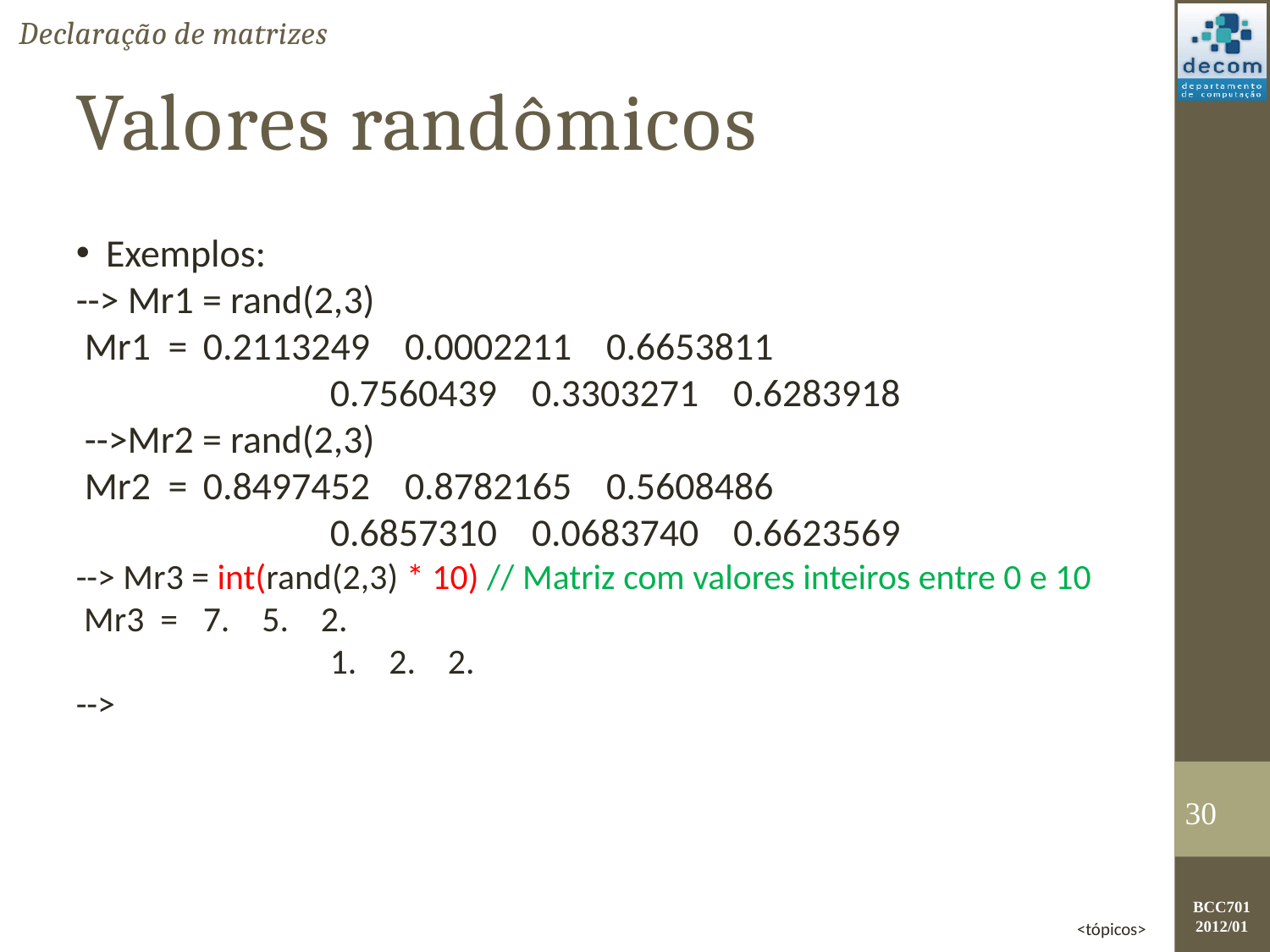

Declaração de matrizes
Valores randômicos
Exemplos:
--> Mr1 = rand(2,3)
 Mr1  =	0.2113249    0.0002211    0.6653811
 		0.7560439    0.3303271    0.6283918
 -->Mr2 = rand(2,3)
 Mr2  =	0.8497452    0.8782165    0.5608486
		0.6857310    0.0683740    0.6623569
--> Mr3 = int(rand(2,3) * 10) // Matriz com valores inteiros entre 0 e 10
 Mr3  = 	7.    5.    2.
    		1.    2.    2.
-->
30
<tópicos>